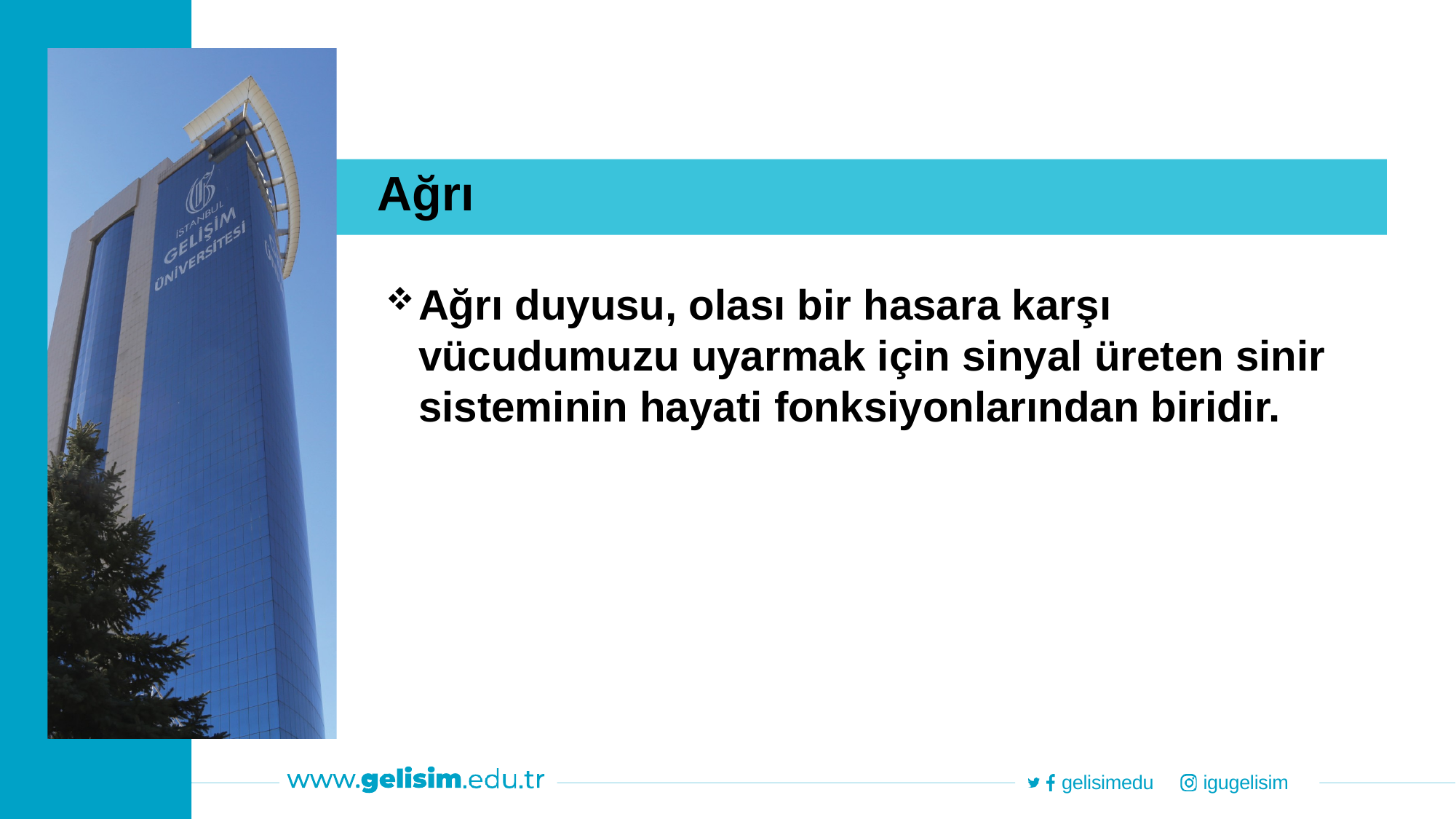

# Ağrı
Ağrı duyusu, olası bir hasara karşı vücudumuzu uyarmak için sinyal üreten sinir sisteminin hayati fonksiyonlarından biridir.